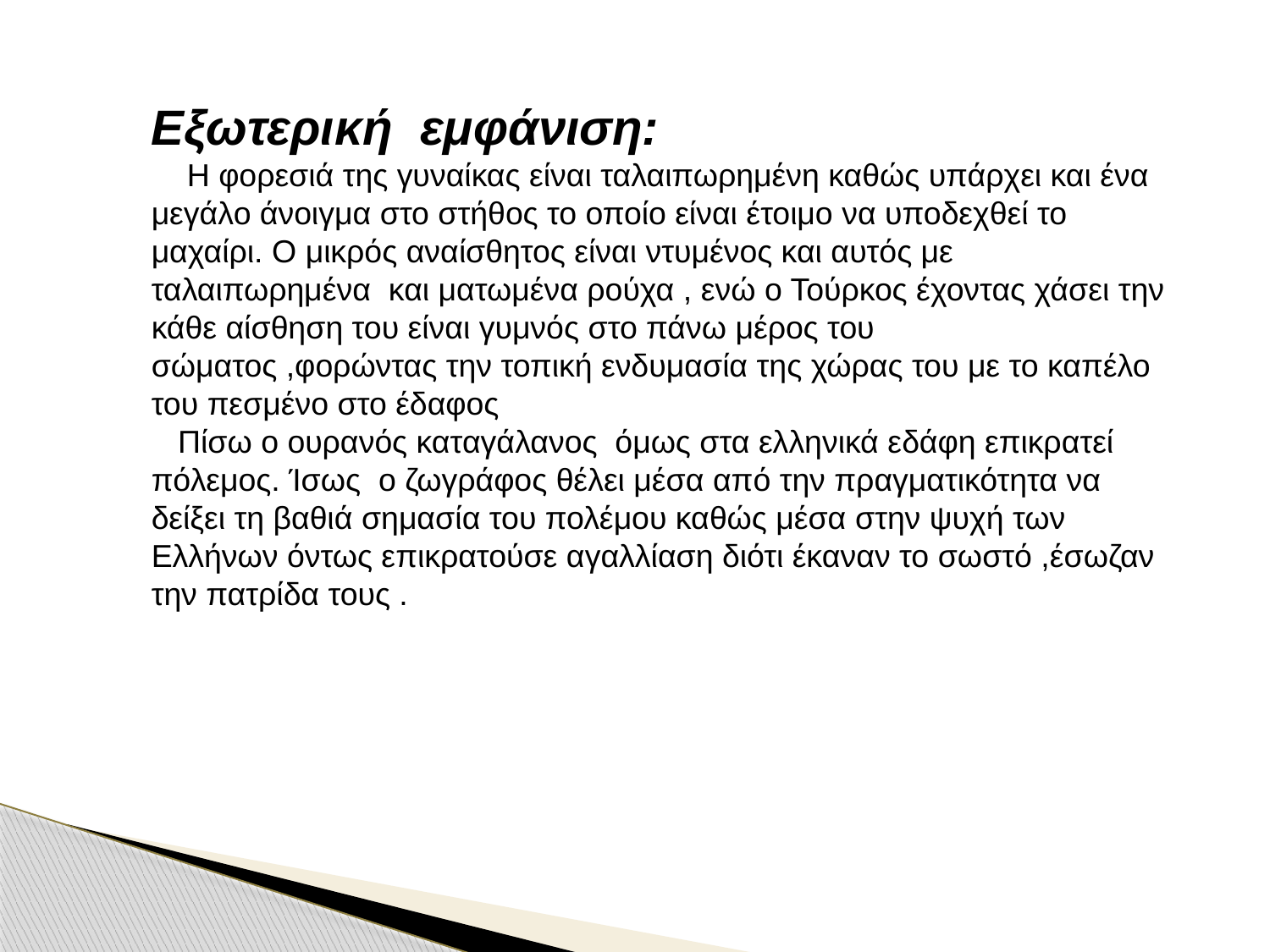

Εξωτερική  εμφάνιση:
    Η φορεσιά της γυναίκας είναι ταλαιπωρημένη καθώς υπάρχει και ένα  μεγάλο άνοιγμα στο στήθος το οποίο είναι έτοιμο να υποδεχθεί το μαχαίρι. Ο μικρός αναίσθητος είναι ντυμένος και αυτός με ταλαιπωρημένα  και ματωμένα ρούχα , ενώ ο Τούρκος έχοντας χάσει την κάθε αίσθηση του είναι γυμνός στο πάνω μέρος του σώματος ,φορώντας την τοπική ενδυμασία της χώρας του με το καπέλο του πεσμένο στο έδαφος
   Πίσω ο ουρανός καταγάλανος  όμως στα ελληνικά εδάφη επικρατεί πόλεμος. Ίσως  ο ζωγράφος θέλει μέσα από την πραγματικότητα να δείξει τη βαθιά σημασία του πολέμου καθώς μέσα στην ψυχή των Ελλήνων όντως επικρατούσε αγαλλίαση διότι έκαναν το σωστό ,έσωζαν την πατρίδα τους .